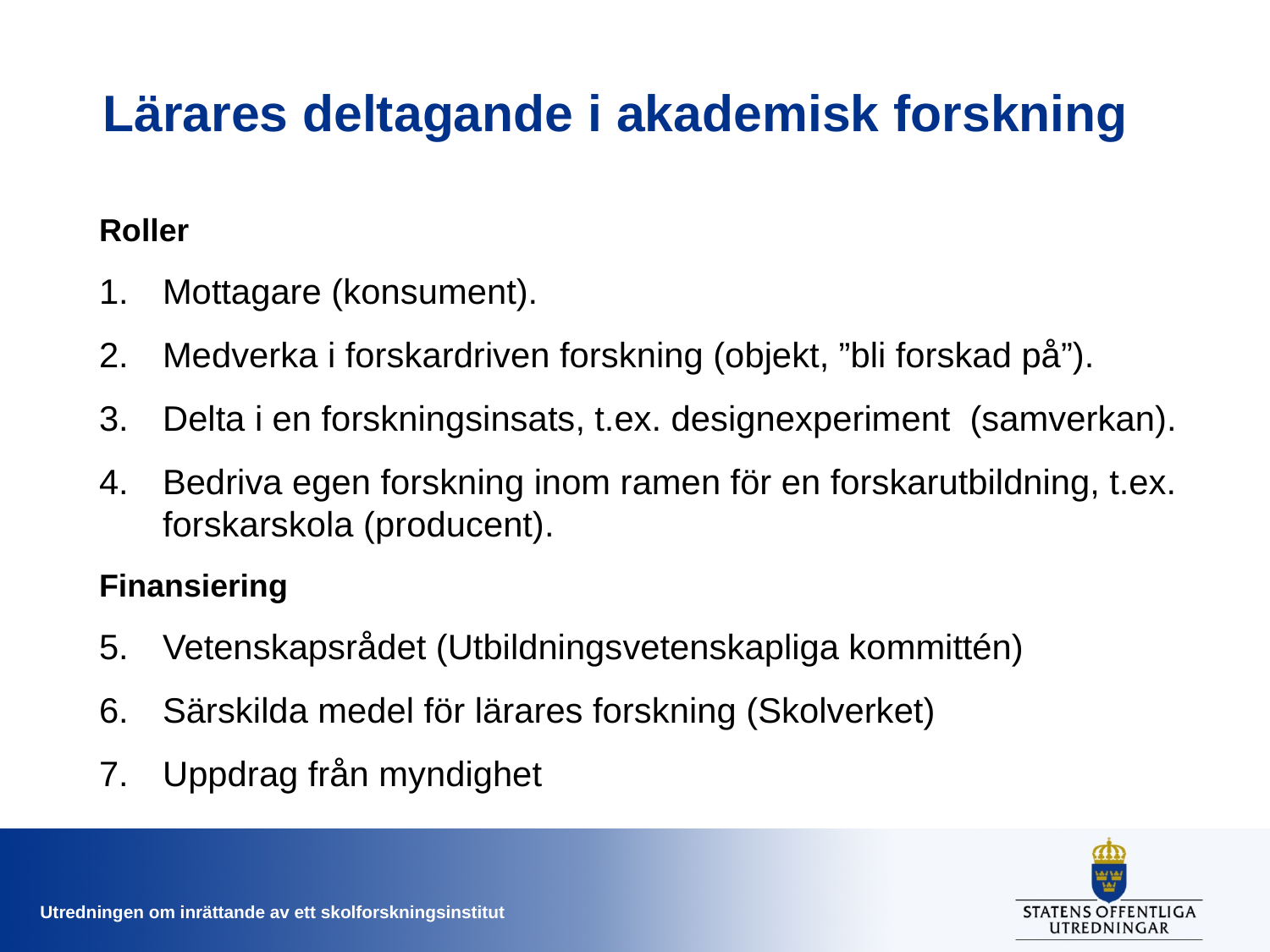

# Lärares deltagande i akademisk forskning
Roller
Mottagare (konsument).
Medverka i forskardriven forskning (objekt, ”bli forskad på”).
Delta i en forskningsinsats, t.ex. designexperiment  (samverkan).
Bedriva egen forskning inom ramen för en forskarutbildning, t.ex. forskarskola (producent).
Finansiering
Vetenskapsrådet (Utbildningsvetenskapliga kommittén)
Särskilda medel för lärares forskning (Skolverket)
Uppdrag från myndighet